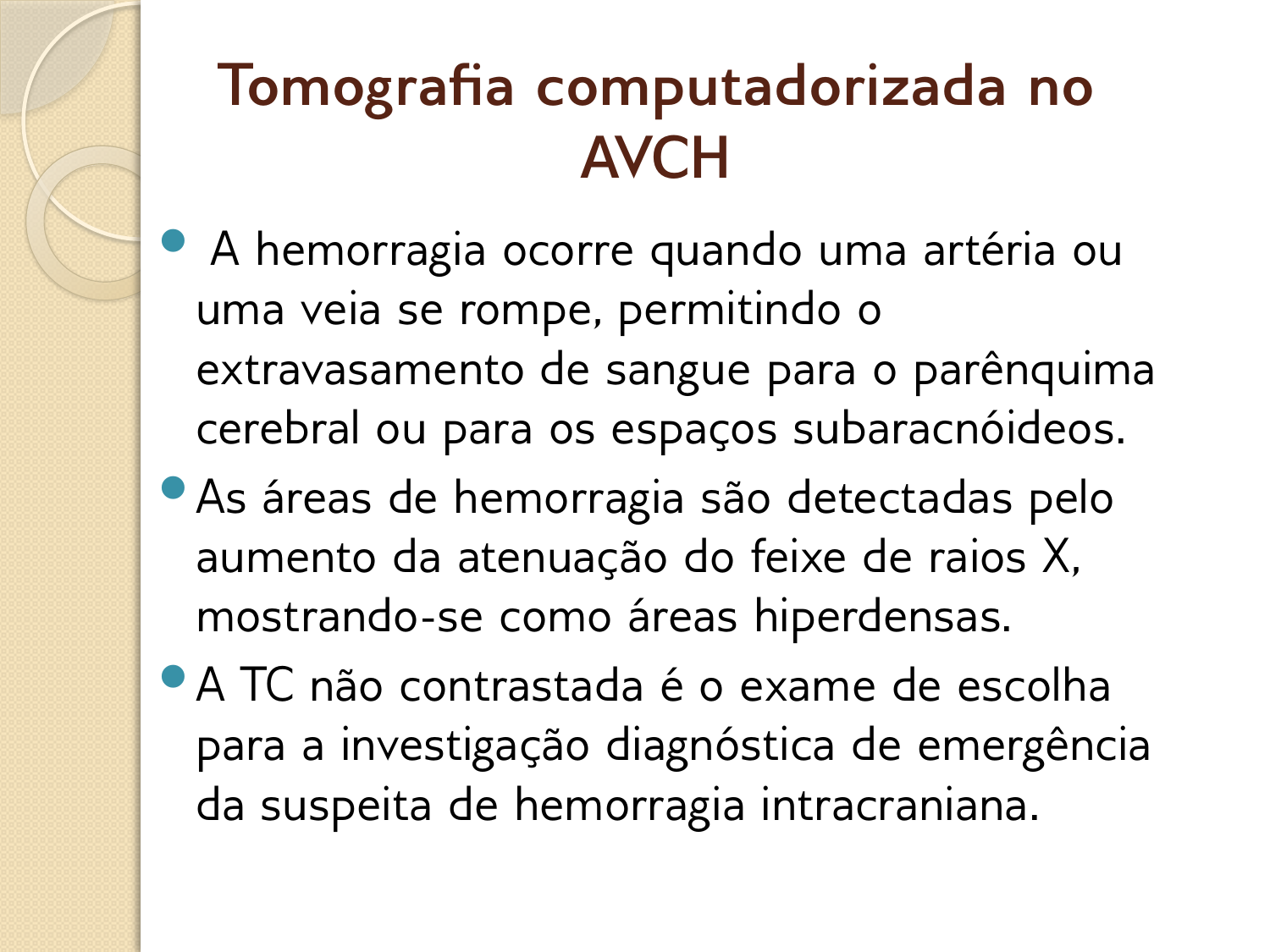

# Tomografia computadorizada no AVCH
 A hemorragia ocorre quando uma artéria ou uma veia se rompe, permitindo o extravasamento de sangue para o parênquima cerebral ou para os espaços subaracnóideos.
As áreas de hemorragia são detectadas pelo aumento da atenuação do feixe de raios X, mostrando-se como áreas hiperdensas.
A TC não contrastada é o exame de escolha para a investigação diagnóstica de emergência da suspeita de hemorragia intracraniana.